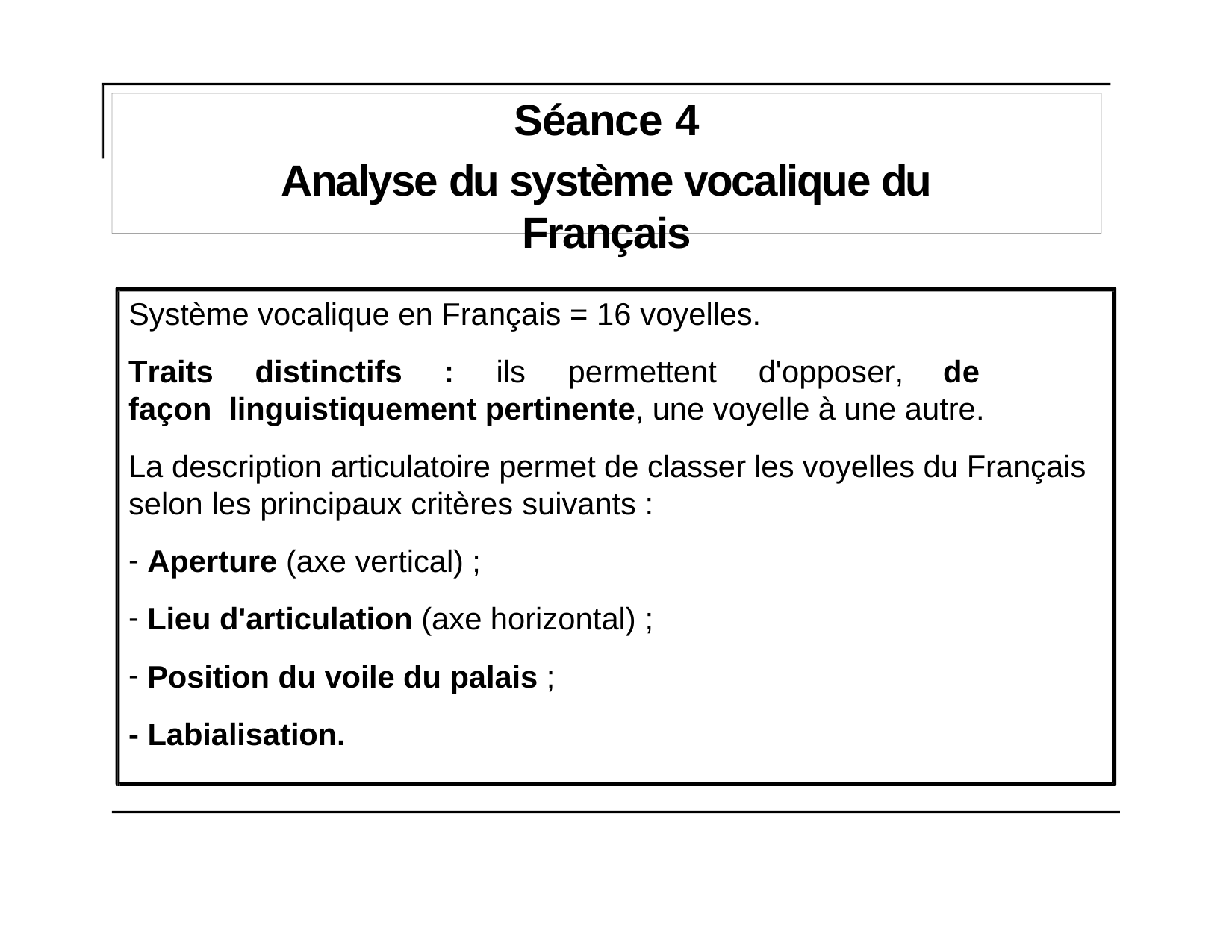

# Séance 4
Analyse du système vocalique du Français

Système vocalique en Français = 16 voyelles.
Traits	distinctifs	:	ils	permettent	d'opposer,	de	façon  linguistiquement pertinente, une voyelle à une autre.
La description articulatoire permet de classer les voyelles du Français  selon les principaux critères suivants :
Aperture (axe vertical) ;
Lieu d'articulation (axe horizontal) ;
Position du voile du palais ;
- Labialisation.